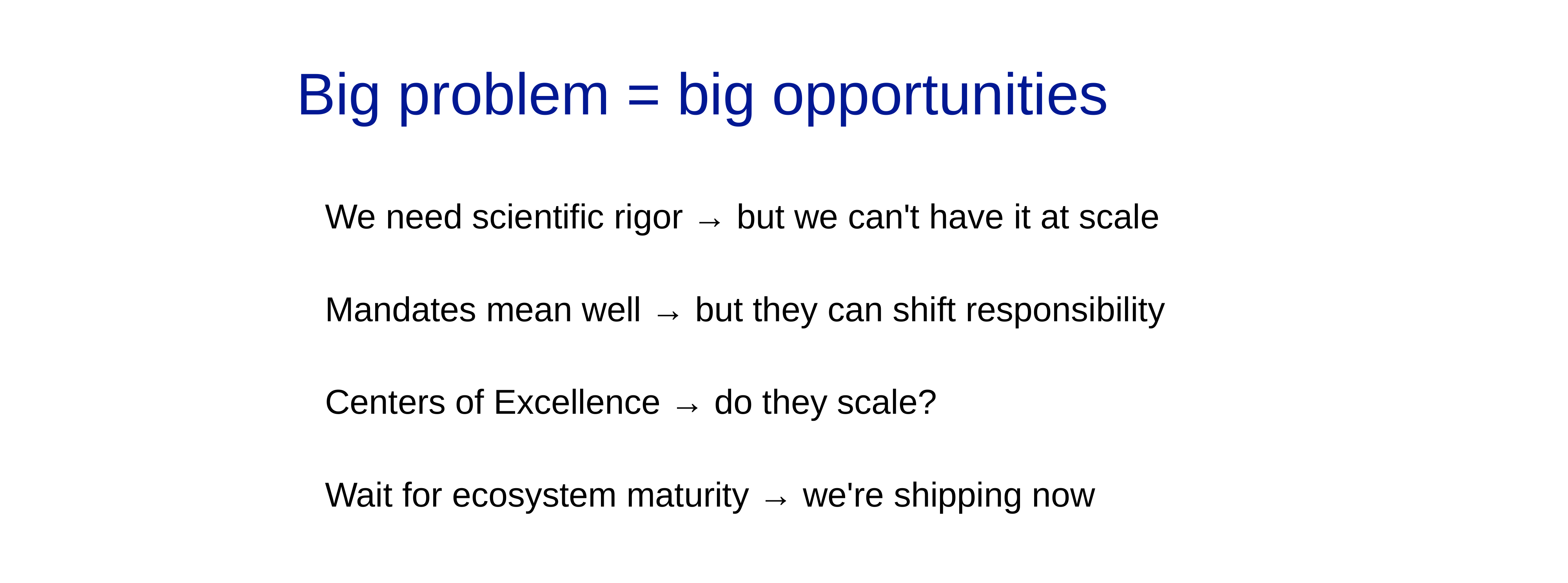

# Big problem = big opportunities
We need scientific rigor → but we can't have it at scale

Mandates mean well → but they can shift responsibility

Centers of Excellence → do they scale?

Wait for ecosystem maturity → we're shipping now